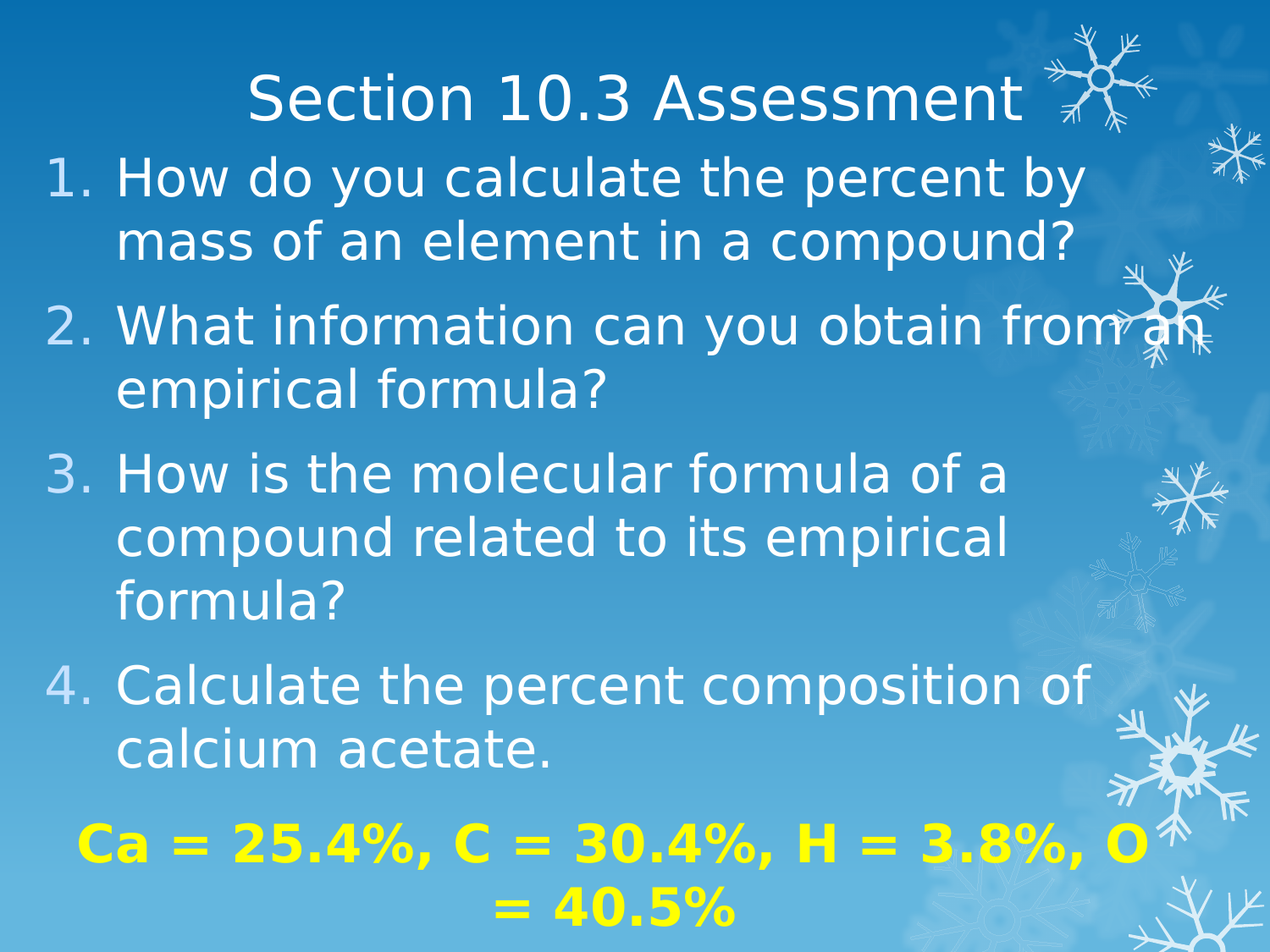

# Section 10.3 Assessment
How do you calculate the percent by mass of an element in a compound?
What information can you obtain from an empirical formula?
How is the molecular formula of a compound related to its empirical formula?
Calculate the percent composition of calcium acetate.
Ca = 25.4%, C = 30.4%, H = 3.8%, O = 40.5%